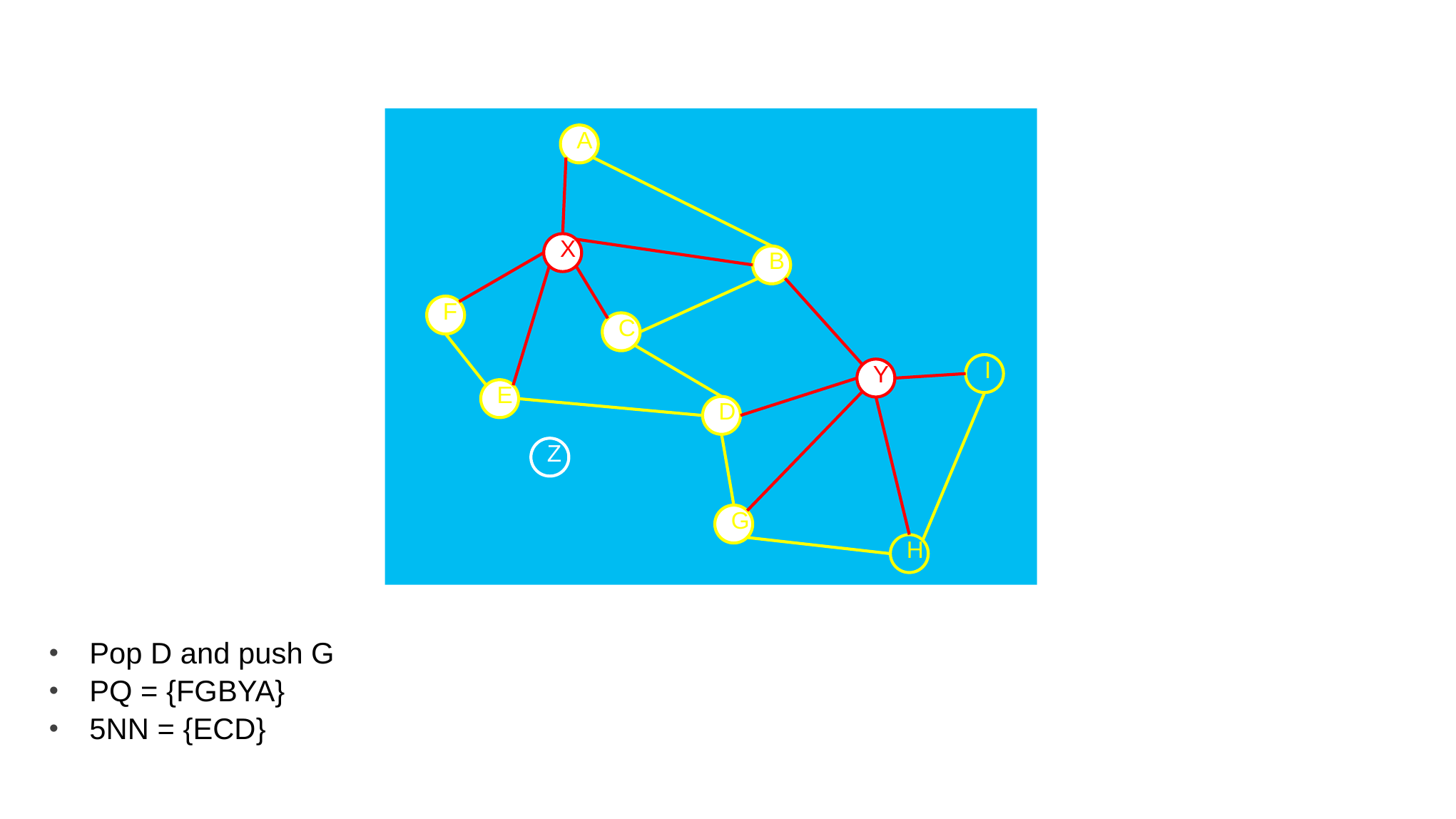

A
X
B
F
C
I
Y
E
D
Z
G
H
Pop D and push G
PQ = {FGBYA}
5NN = {ECD}